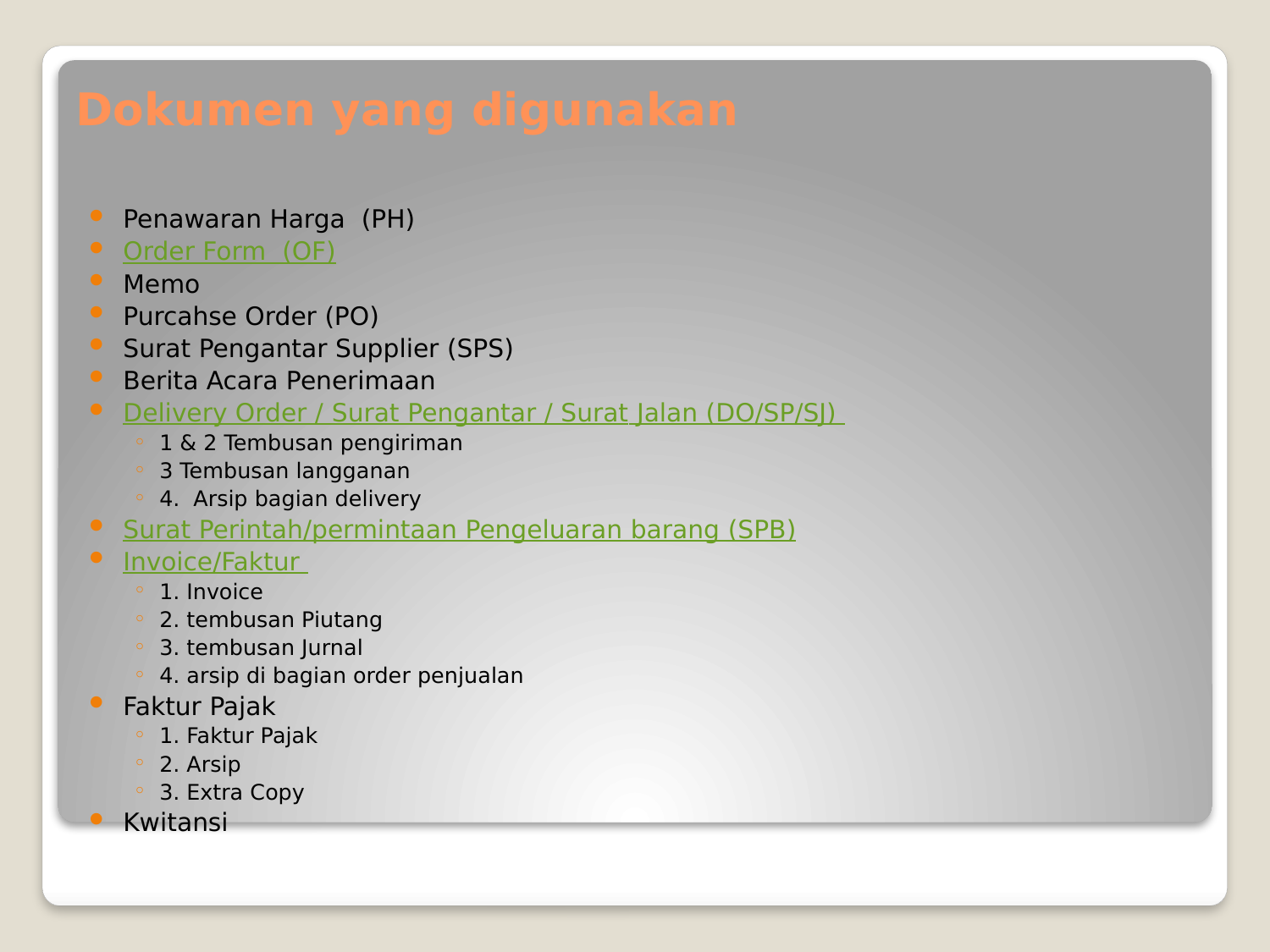

# Dokumen yang digunakan
Penawaran Harga  (PH)
Order Form  (OF)
Memo
Purcahse Order (PO)
Surat Pengantar Supplier (SPS)
Berita Acara Penerimaan
Delivery Order / Surat Pengantar / Surat Jalan (DO/SP/SJ)
1 & 2 Tembusan pengiriman
3 Tembusan langganan
4.  Arsip bagian delivery
Surat Perintah/permintaan Pengeluaran barang (SPB)
Invoice/Faktur
1. Invoice
2. tembusan Piutang
3. tembusan Jurnal
4. arsip di bagian order penjualan
Faktur Pajak
1. Faktur Pajak
2. Arsip
3. Extra Copy
Kwitansi